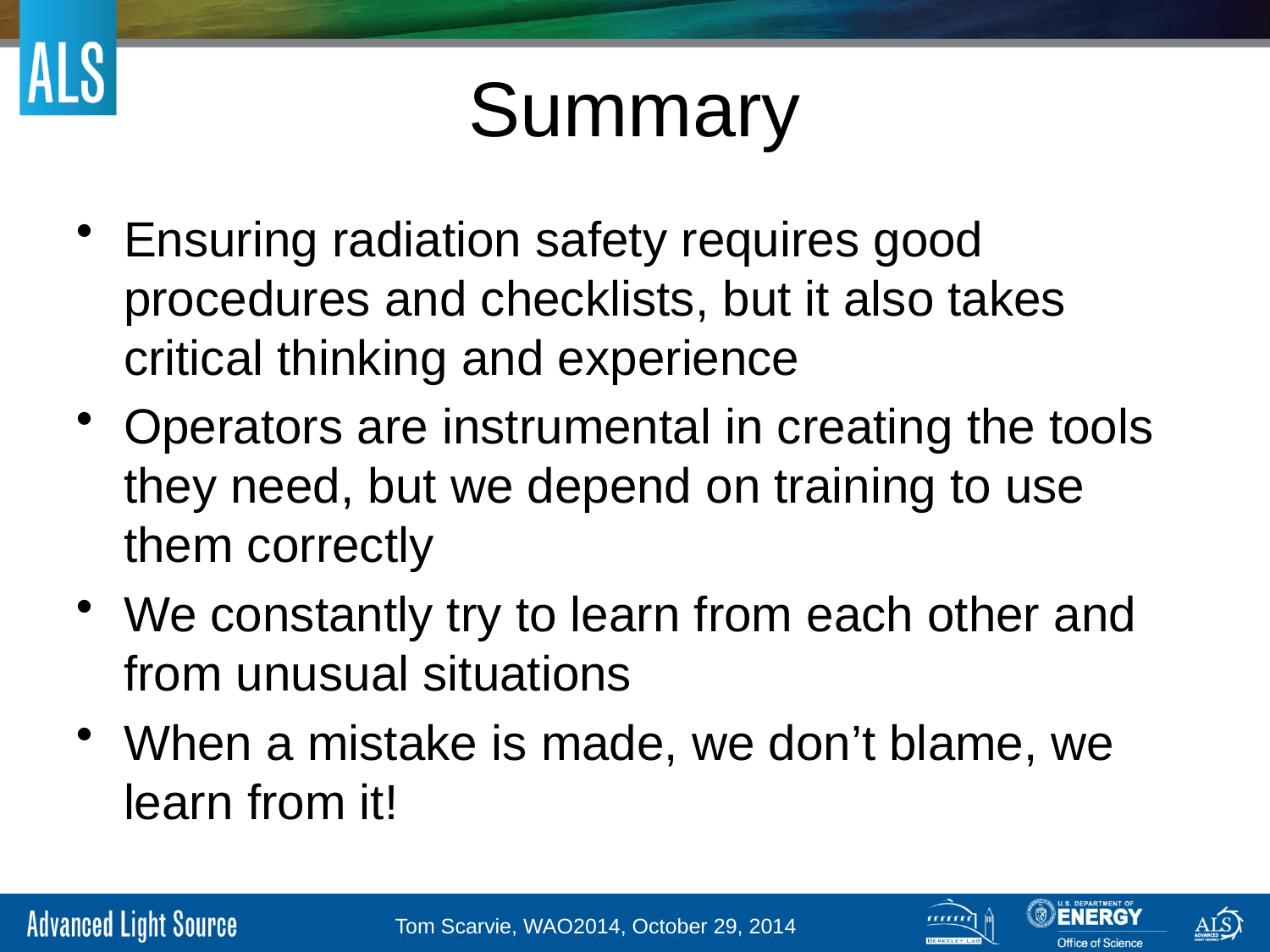

# Summary
Ensuring radiation safety requires good procedures and checklists, but it also takes critical thinking and experience
Operators are instrumental in creating the tools they need, but we depend on training to use them correctly
We constantly try to learn from each other and from unusual situations
When a mistake is made, we don’t blame, we learn from it!